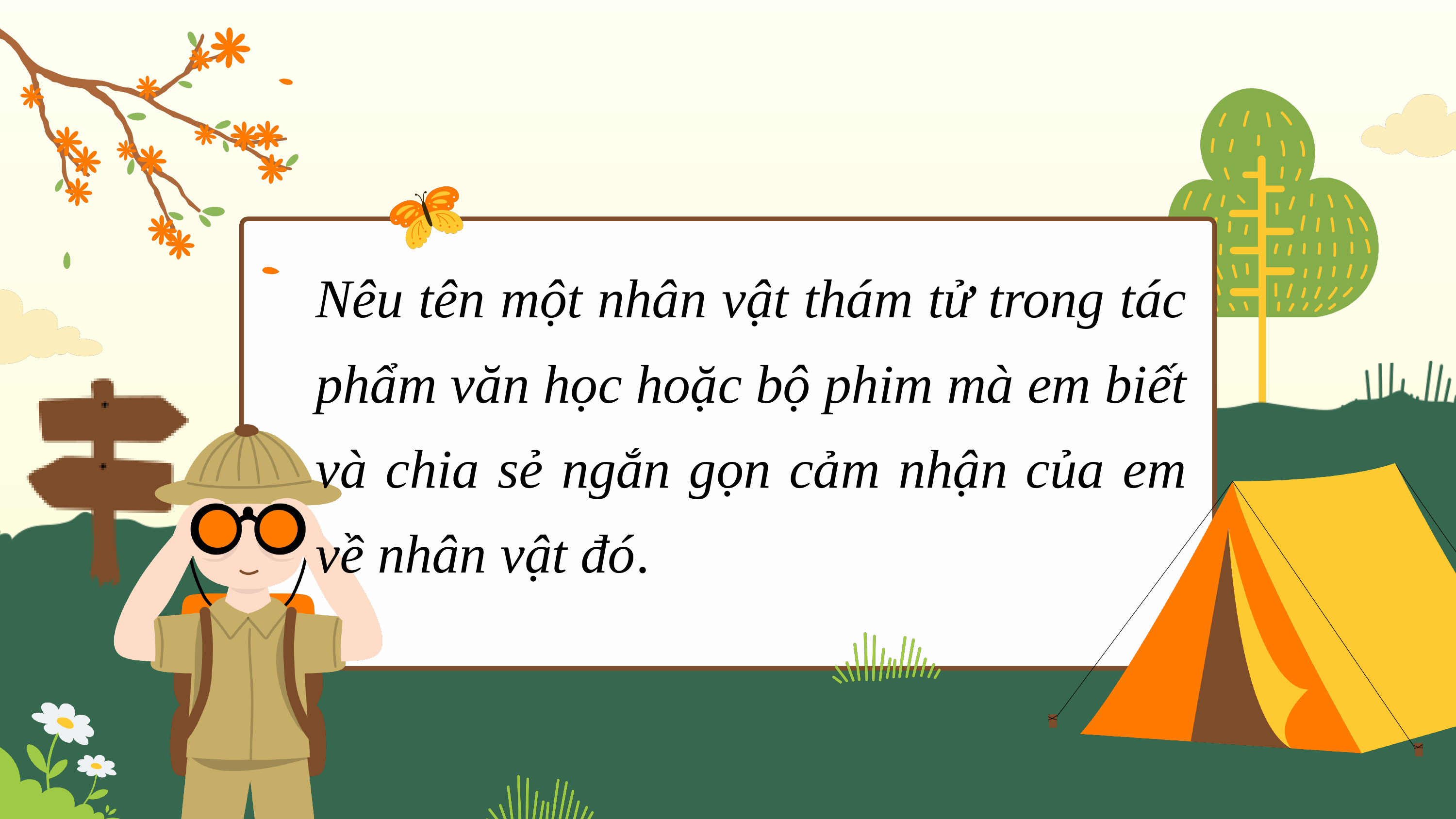

Nêu tên một nhân vật thám tử trong tác phẩm văn học hoặc bộ phim mà em biết và chia sẻ ngắn gọn cảm nhận của em về nhân vật đó.